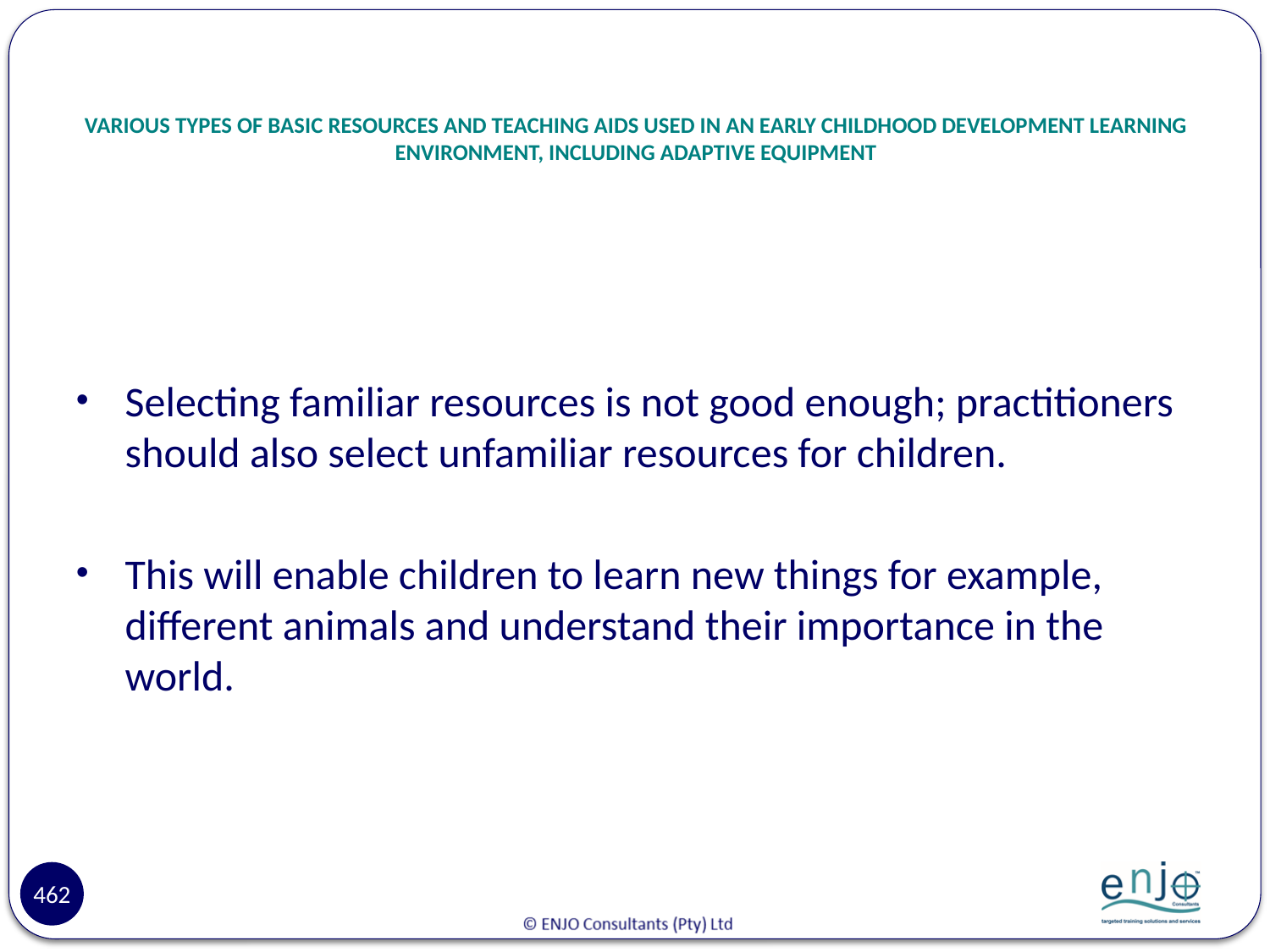

# VARIOUS TYPES OF BASIC RESOURCES AND TEACHING AIDS USED IN AN EARLY CHILDHOOD DEVELOPMENT LEARNING ENVIRONMENT, INCLUDING ADAPTIVE EQUIPMENT
Selecting familiar resources is not good enough; practitioners should also select unfamiliar resources for children.

This will enable children to learn new things for example, different animals and understand their importance in the world.

462